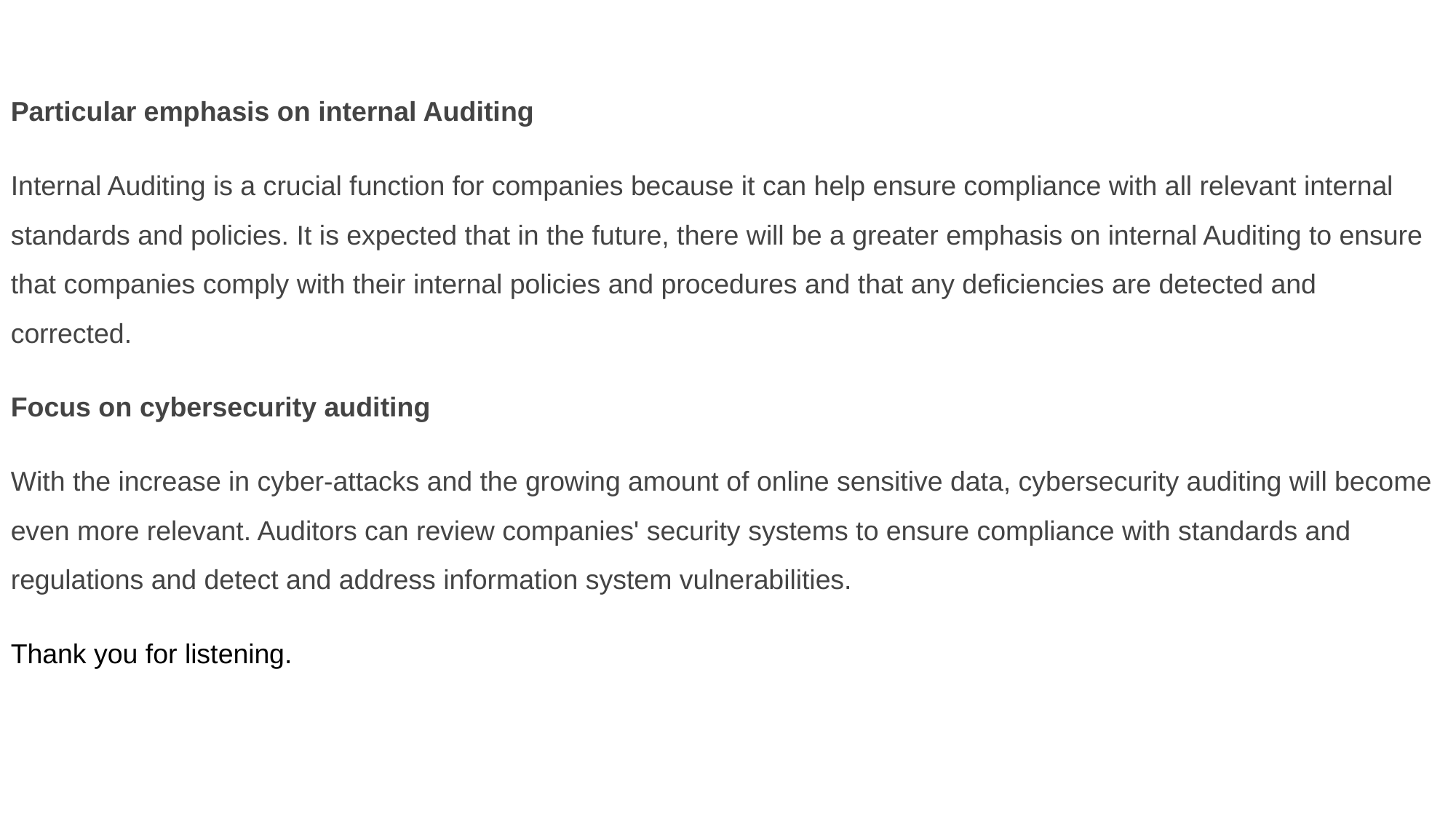

Particular emphasis on internal Auditing
Internal Auditing is a crucial function for companies because it can help ensure compliance with all relevant internal standards and policies. It is expected that in the future, there will be a greater emphasis on internal Auditing to ensure that companies comply with their internal policies and procedures and that any deficiencies are detected and corrected.
Focus on cybersecurity auditing
With the increase in cyber-attacks and the growing amount of online sensitive data, cybersecurity auditing will become even more relevant. Auditors can review companies' security systems to ensure compliance with standards and regulations and detect and address information system vulnerabilities.
Thank you for listening.